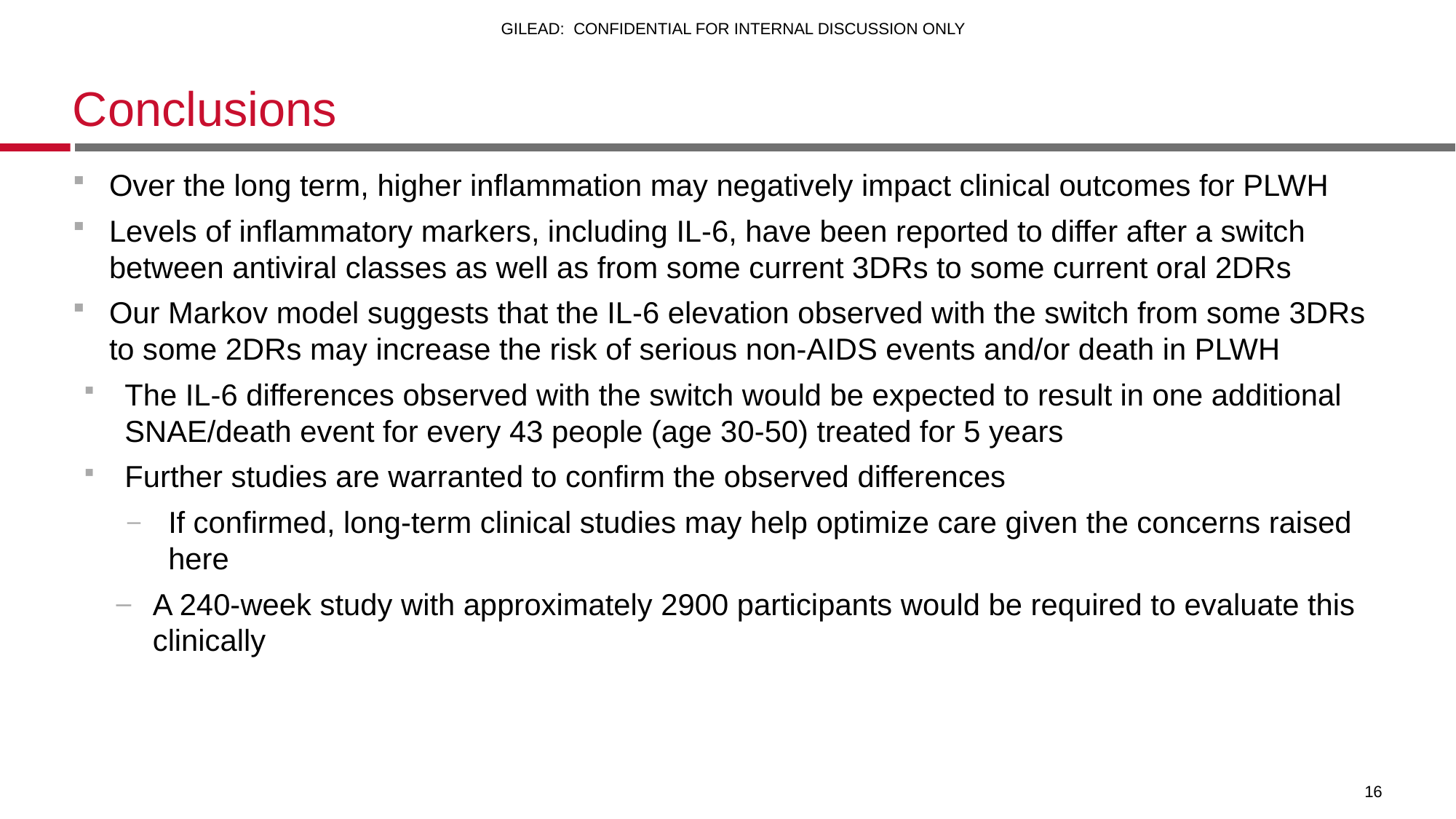

# Conclusions
Over the long term, higher inflammation may negatively impact clinical outcomes for PLWH
Levels of inflammatory markers, including IL-6, have been reported to differ after a switch between antiviral classes as well as from some current 3DRs to some current oral 2DRs
Our Markov model suggests that the IL-6 elevation observed with the switch from some 3DRs to some 2DRs may increase the risk of serious non-AIDS events and/or death in PLWH
The IL-6 differences observed with the switch would be expected to result in one additional SNAE/death event for every 43 people (age 30-50) treated for 5 years
Further studies are warranted to confirm the observed differences
If confirmed, long-term clinical studies may help optimize care given the concerns raised here
A 240-week study with approximately 2900 participants would be required to evaluate this clinically

16